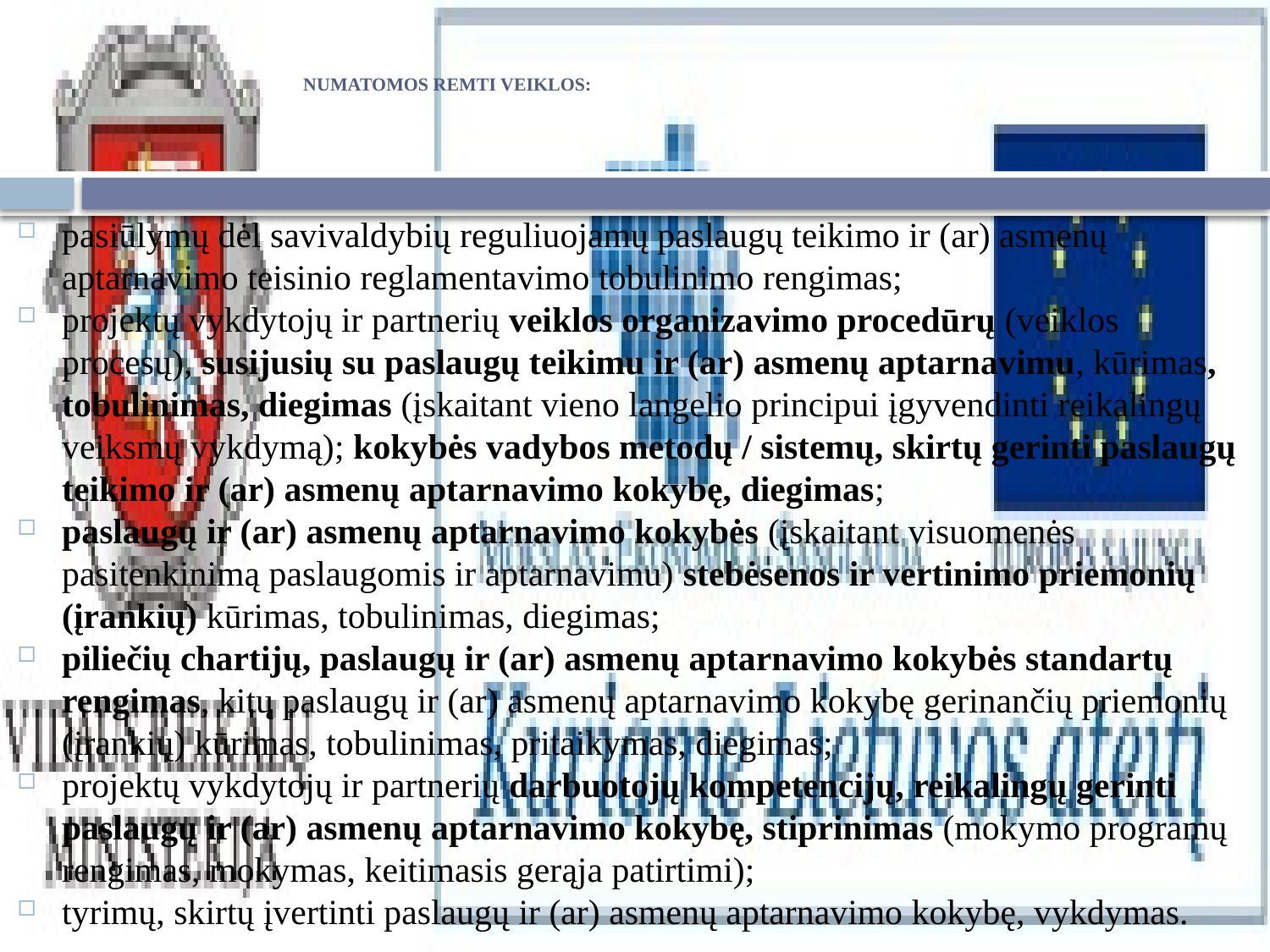

# Numatomos remti veiklos:
pasiūlymų dėl savivaldybių reguliuojamų paslaugų teikimo ir (ar) asmenų aptarnavimo teisinio reglamentavimo tobulinimo rengimas;
projektų vykdytojų ir partnerių veiklos organizavimo procedūrų (veiklos procesų), susijusių su paslaugų teikimu ir (ar) asmenų aptarnavimu, kūrimas, tobulinimas, diegimas (įskaitant vieno langelio principui įgyvendinti reikalingų veiksmų vykdymą); kokybės vadybos metodų / sistemų, skirtų gerinti paslaugų teikimo ir (ar) asmenų aptarnavimo kokybę, diegimas;
paslaugų ir (ar) asmenų aptarnavimo kokybės (įskaitant visuomenės pasitenkinimą paslaugomis ir aptarnavimu) stebėsenos ir vertinimo priemonių (įrankių) kūrimas, tobulinimas, diegimas;
piliečių chartijų, paslaugų ir (ar) asmenų aptarnavimo kokybės standartų rengimas, kitų paslaugų ir (ar) asmenų aptarnavimo kokybę gerinančių priemonių (įrankių) kūrimas, tobulinimas, pritaikymas, diegimas;
projektų vykdytojų ir partnerių darbuotojų kompetencijų, reikalingų gerinti paslaugų ir (ar) asmenų aptarnavimo kokybę, stiprinimas (mokymo programų rengimas, mokymas, keitimasis gerąja patirtimi);
tyrimų, skirtų įvertinti paslaugų ir (ar) asmenų aptarnavimo kokybę, vykdymas.